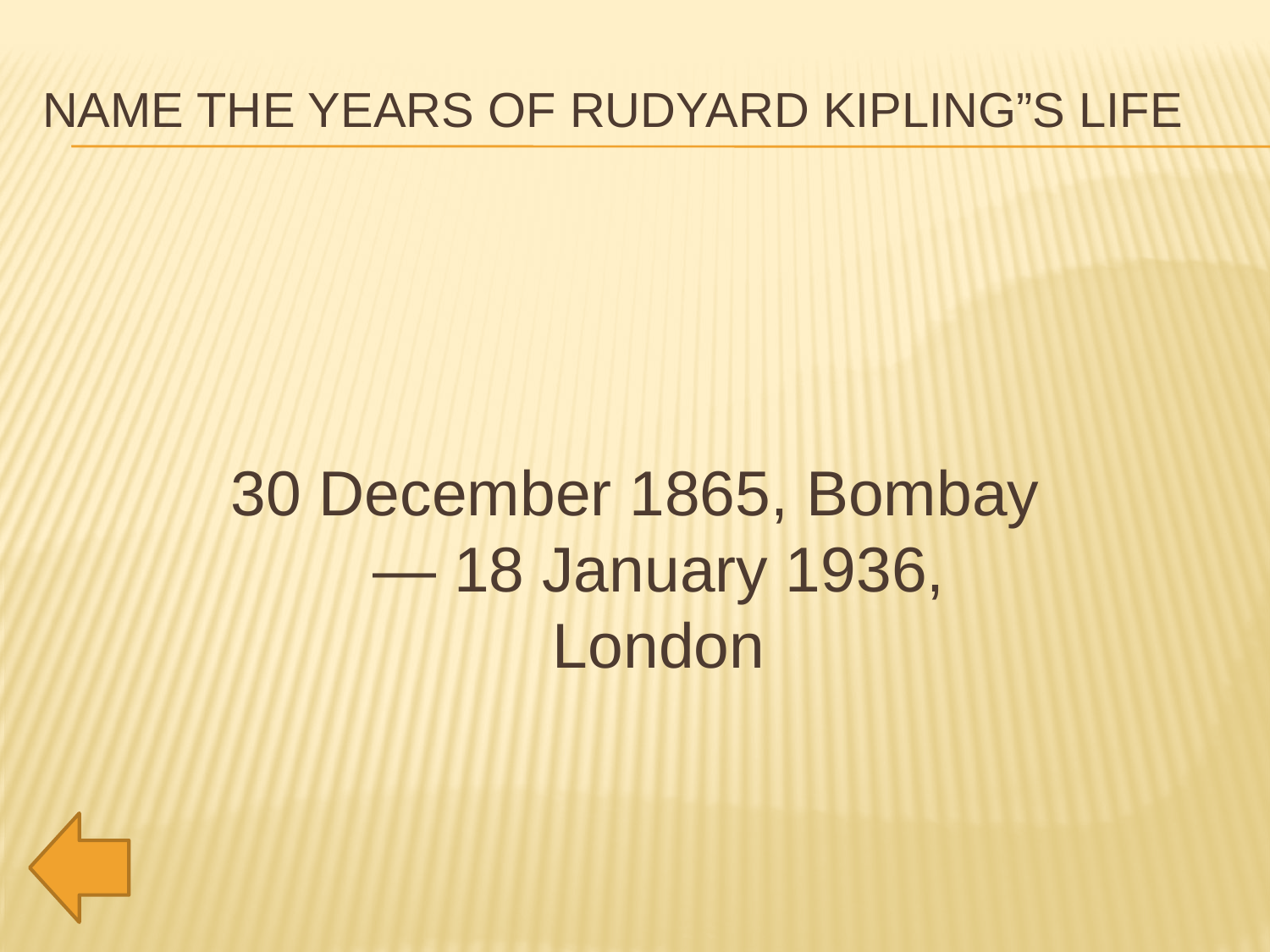

# Name the years of Rudyard Kipling”s life
30 December 1865, Bombay — 18 January 1936, London